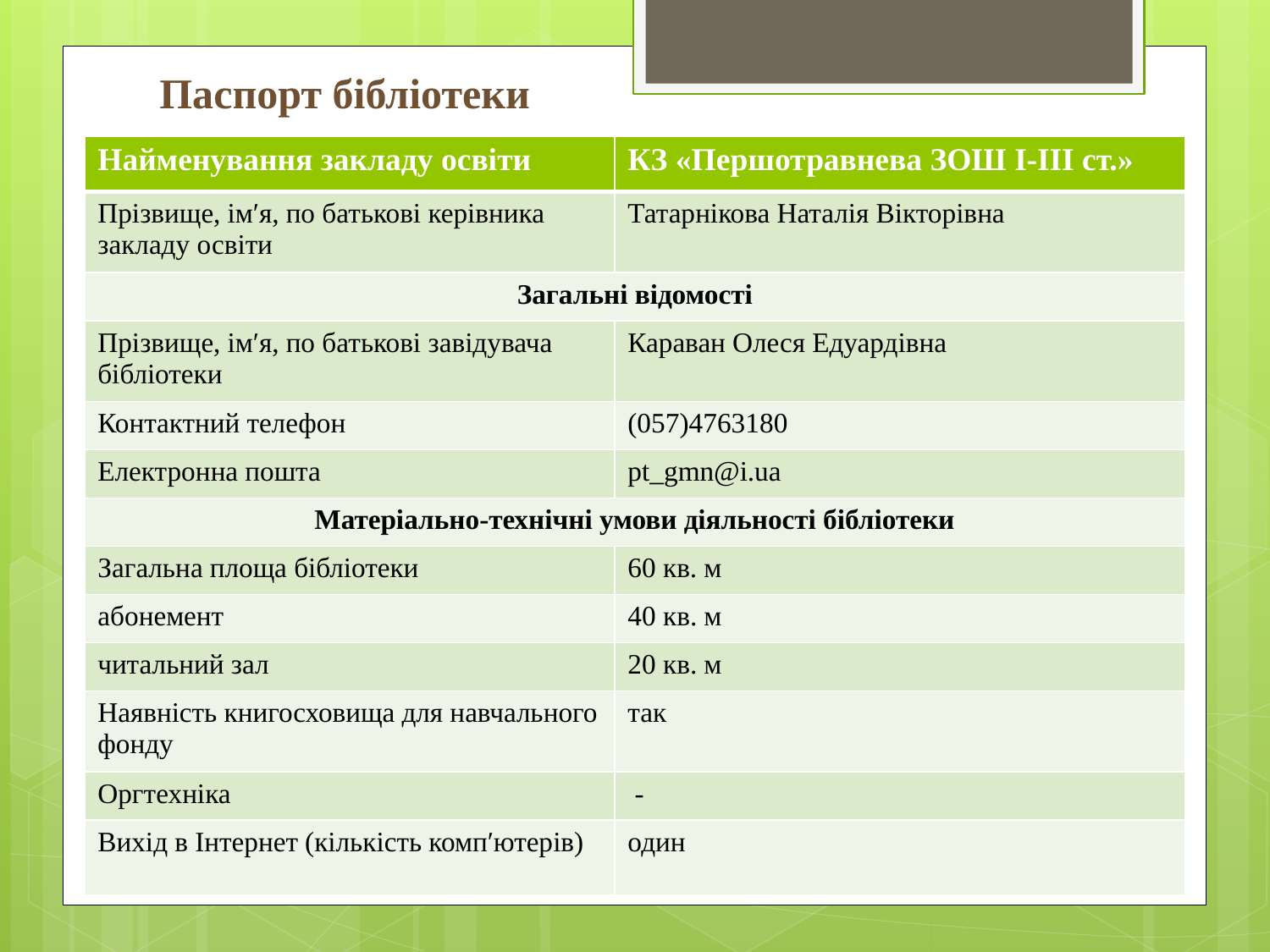

# Паспорт бібліотеки
| Найменування закладу освіти | КЗ «Першотравнева ЗОШ І-ІІІ ст.» |
| --- | --- |
| Прізвище, ім′я, по батькові керівника закладу освіти | Татарнікова Наталія Вікторівна |
| Загальні відомості |  |
| Прізвище, ім′я, по батькові завідувача бібліотеки | Караван Олеся Едуардівна |
| Контактний телефон | (057)4763180 |
| Електронна пошта | pt\_gmn@i.ua |
| Матеріально-технічні умови діяльності бібліотеки |  |
| Загальна площа бібліотеки | 60 кв. м |
| абонемент | 40 кв. м |
| читальний зал | 20 кв. м |
| Наявність книгосховища для навчального фонду | так |
| Оргтехніка | - |
| Вихід в Інтернет (кількість комп′ютерів) | один |